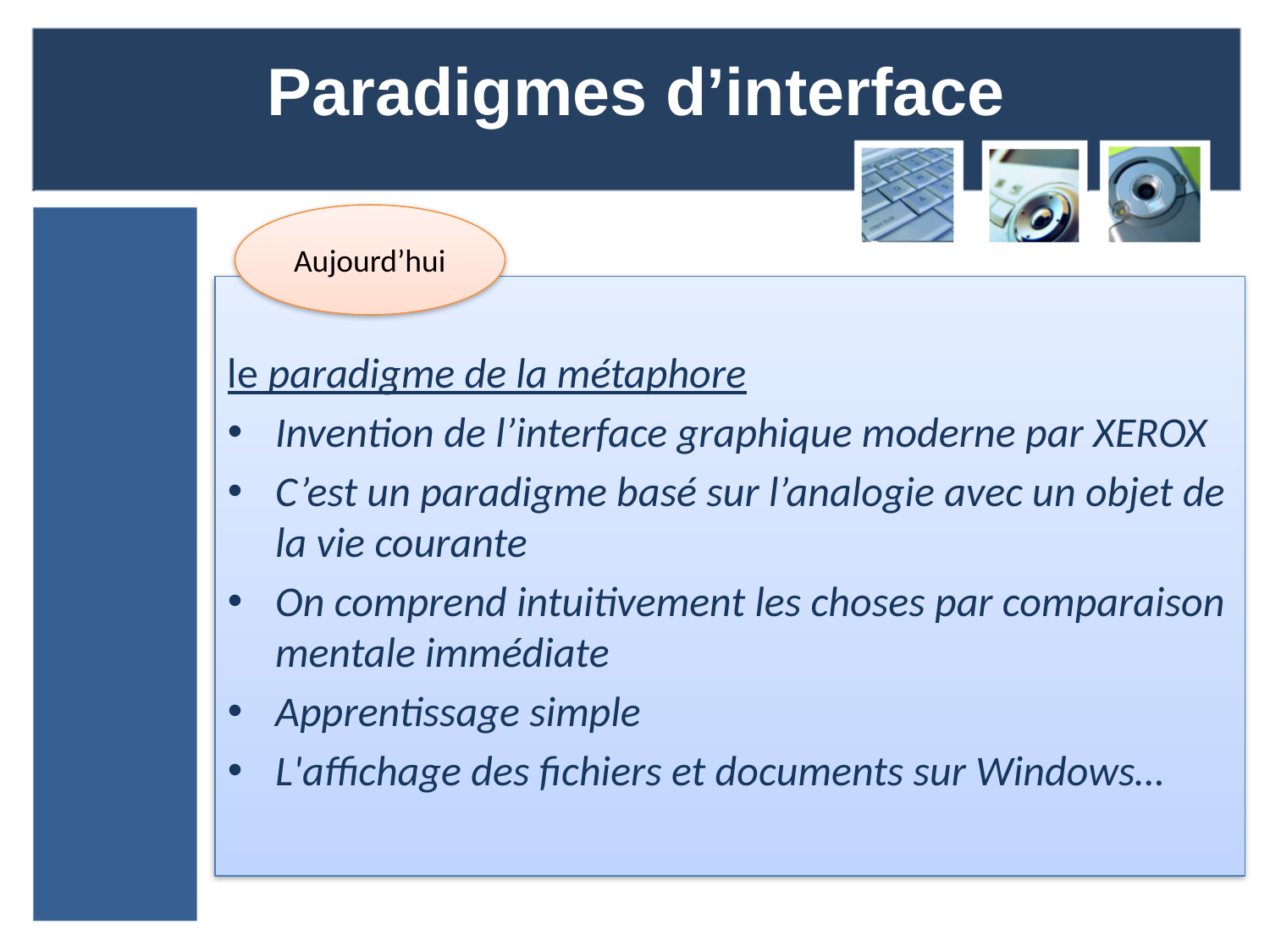

# Paradigmes d’interface
Aujourd’hui

le paradigme de la métaphore
Invention de l’interface graphique moderne par XEROX
C’est un paradigme basé sur l’analogie avec un objet de la vie courante
On comprend intuitivement les choses par comparaison mentale immédiate
Apprentissage simple
L'affichage des fichiers et documents sur Windows…